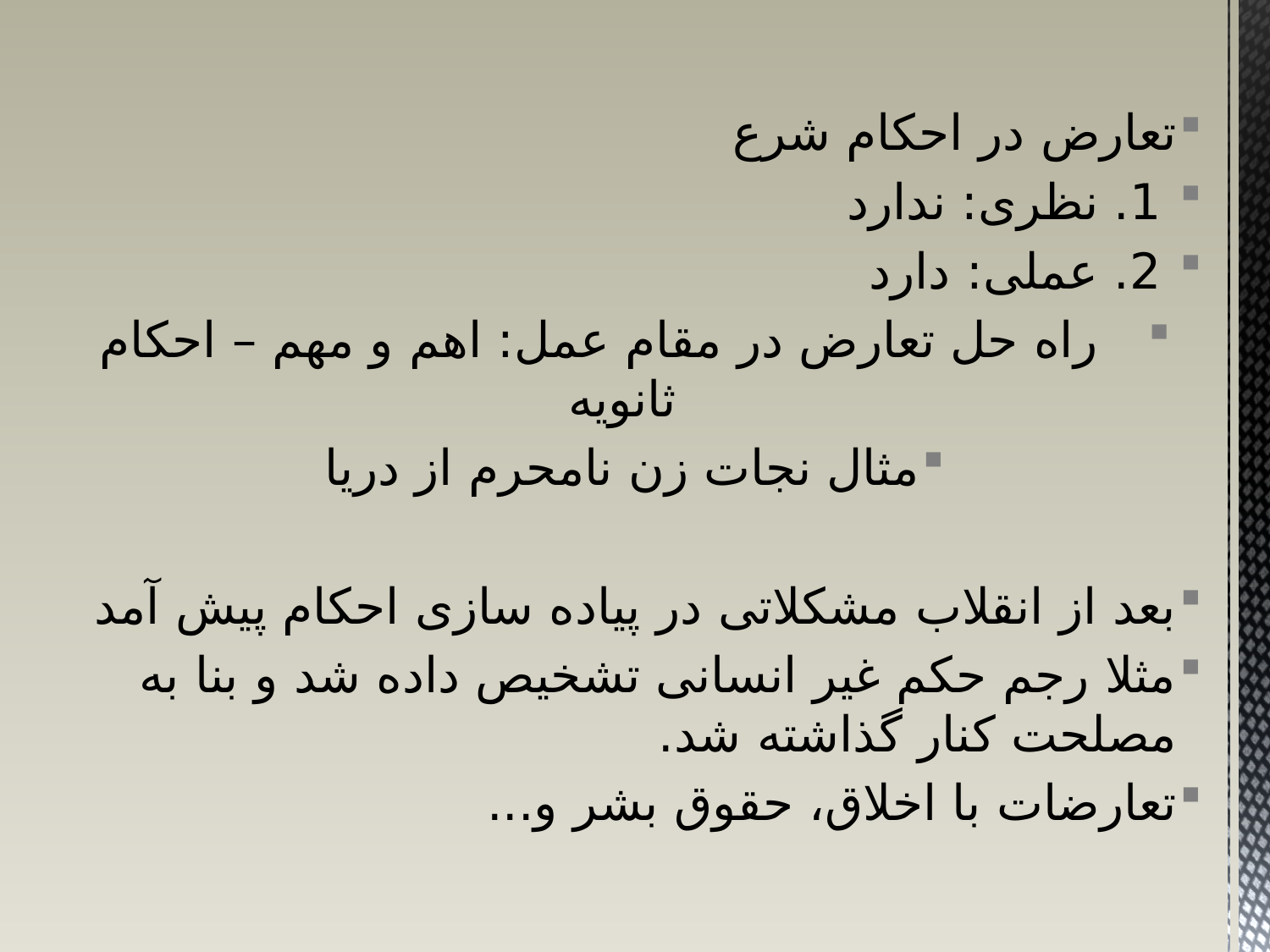

تعارض در احکام شرع
 1. نظری: ندارد
 2. عملی: دارد
   راه حل تعارض در مقام عمل: اهم و مهم – احکام ثانویه
مثال نجات زن نامحرم از دریا

بعد از انقلاب مشکلاتی در پیاده سازی احکام پیش آمد
مثلا رجم حکم غیر انسانی تشخیص داده شد و بنا به مصلحت کنار گذاشته شد.
تعارضات با اخلاق، حقوق بشر و...